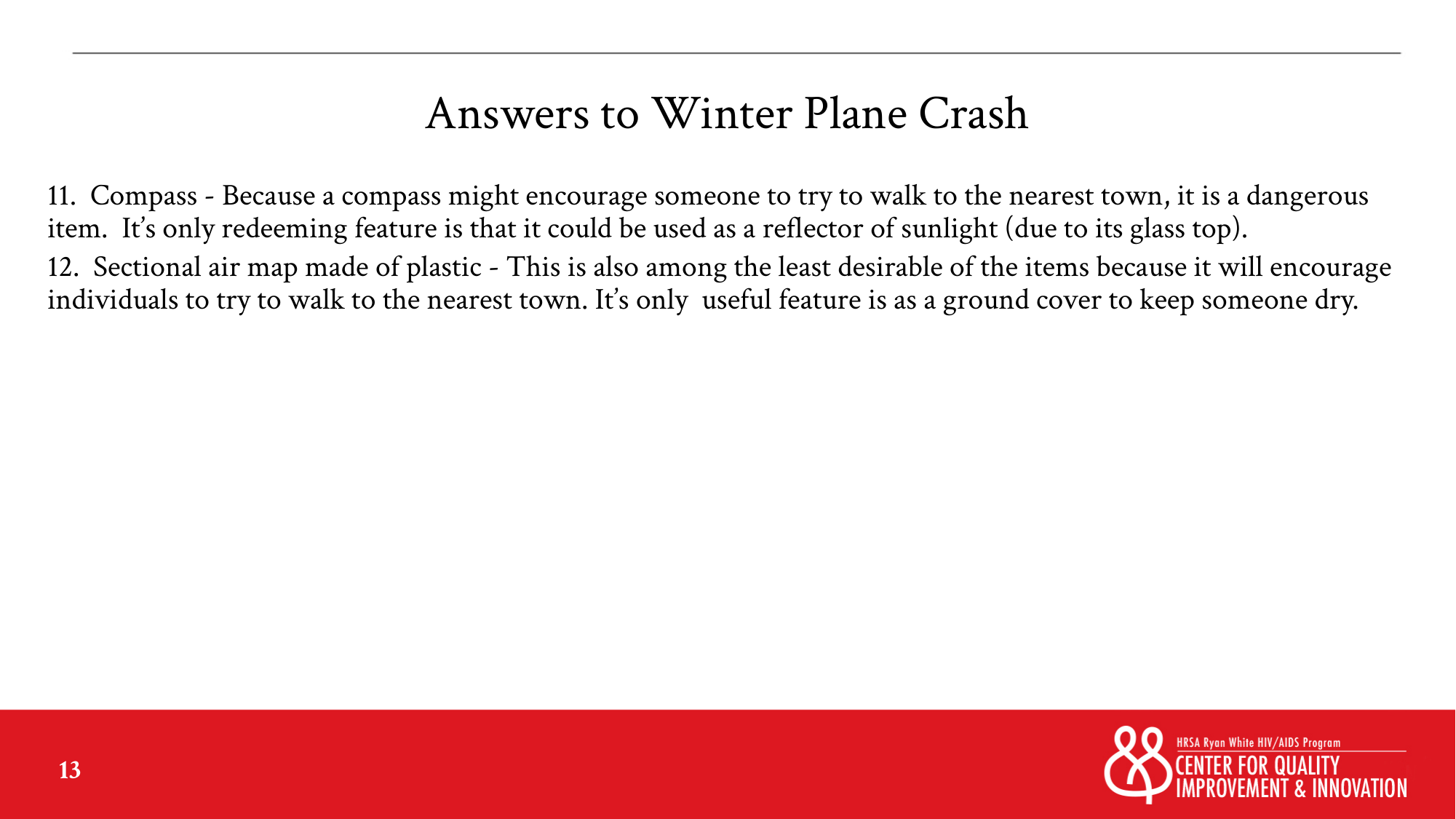

# Answers to Winter Plane Crash
11.  Compass - Because a compass might encourage someone to try to walk to the nearest town, it is a dangerous item.  It’s only redeeming feature is that it could be used as a reflector of sunlight (due to its glass top).
12.  Sectional air map made of plastic - This is also among the least desirable of the items because it will encourage individuals to try to walk to the nearest town. It’s only  useful feature is as a ground cover to keep someone dry.